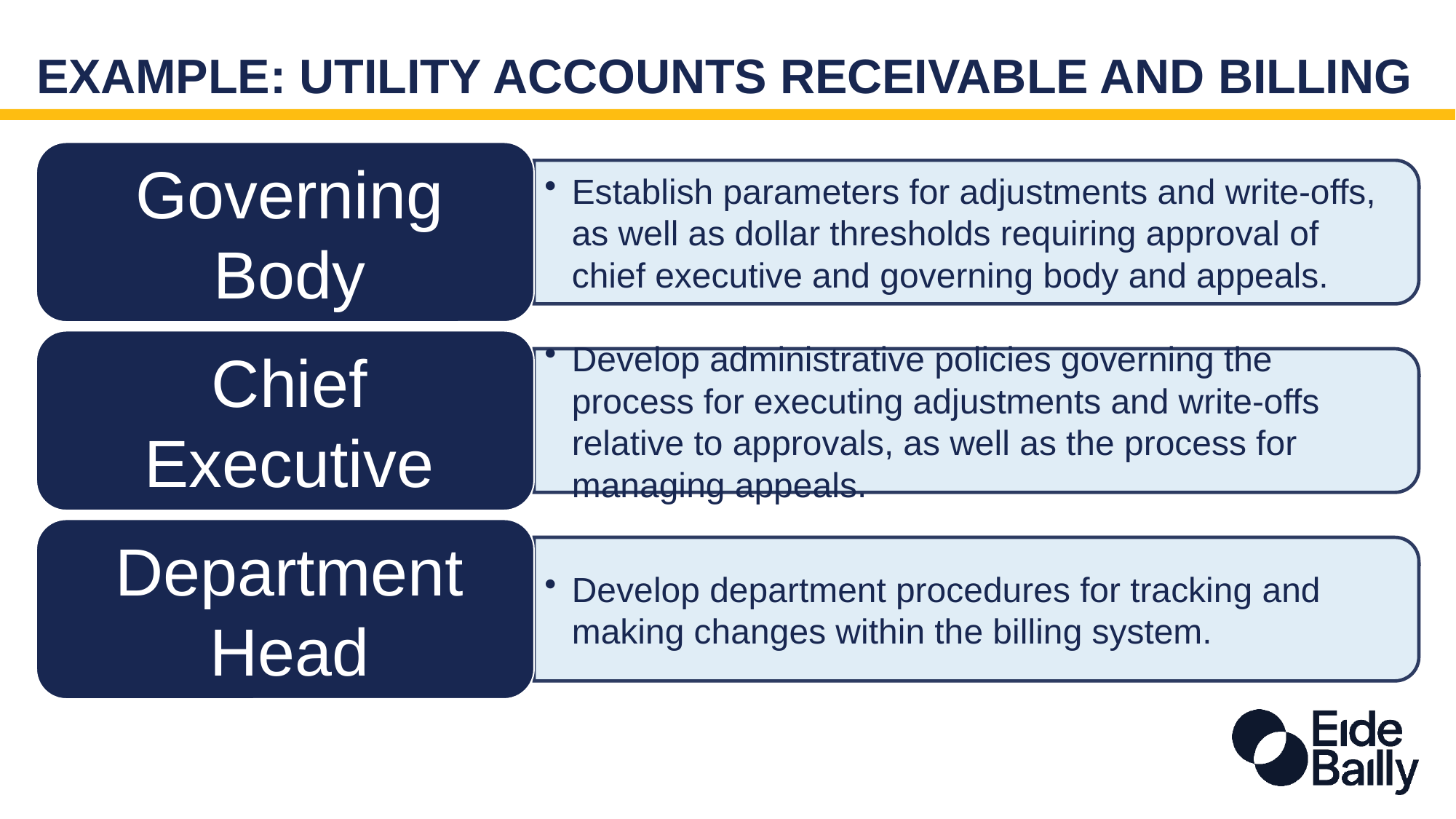

# Example: Utility Accounts Receivable and Billing
Establish parameters for adjustments and write-offs, as well as dollar thresholds requiring approval of chief executive and governing body and appeals.
Governing Body
Develop administrative policies governing the process for executing adjustments and write-offs relative to approvals, as well as the process for managing appeals.
Chief Executive
Develop department procedures for tracking and making changes within the billing system.
Department Head